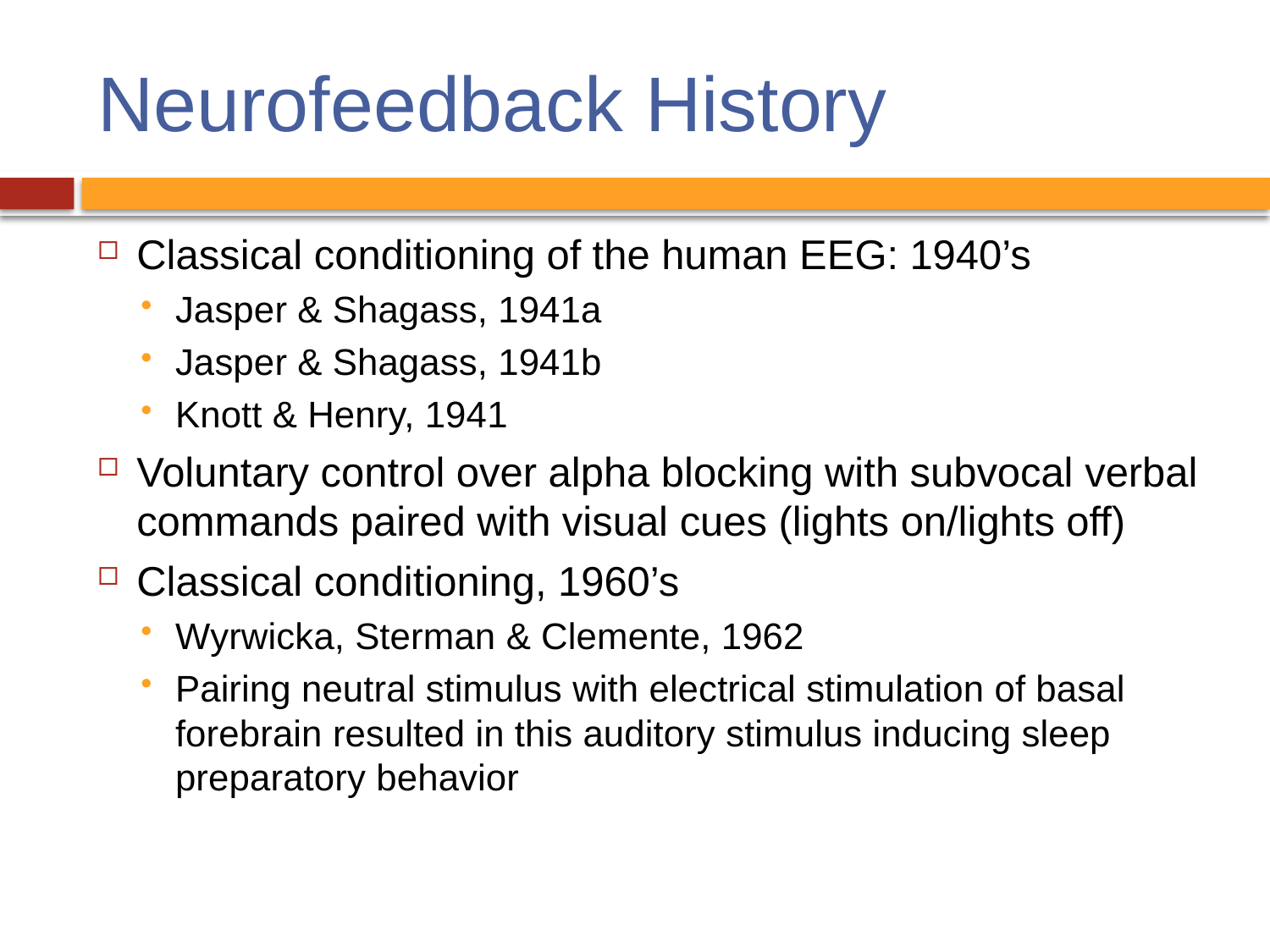

# Neurofeedback History
Classical conditioning of the human EEG: 1940’s
Jasper & Shagass, 1941a
Jasper & Shagass, 1941b
Knott & Henry, 1941
Voluntary control over alpha blocking with subvocal verbal commands paired with visual cues (lights on/lights off)
Classical conditioning, 1960’s
Wyrwicka, Sterman & Clemente, 1962
Pairing neutral stimulus with electrical stimulation of basal forebrain resulted in this auditory stimulus inducing sleep preparatory behavior